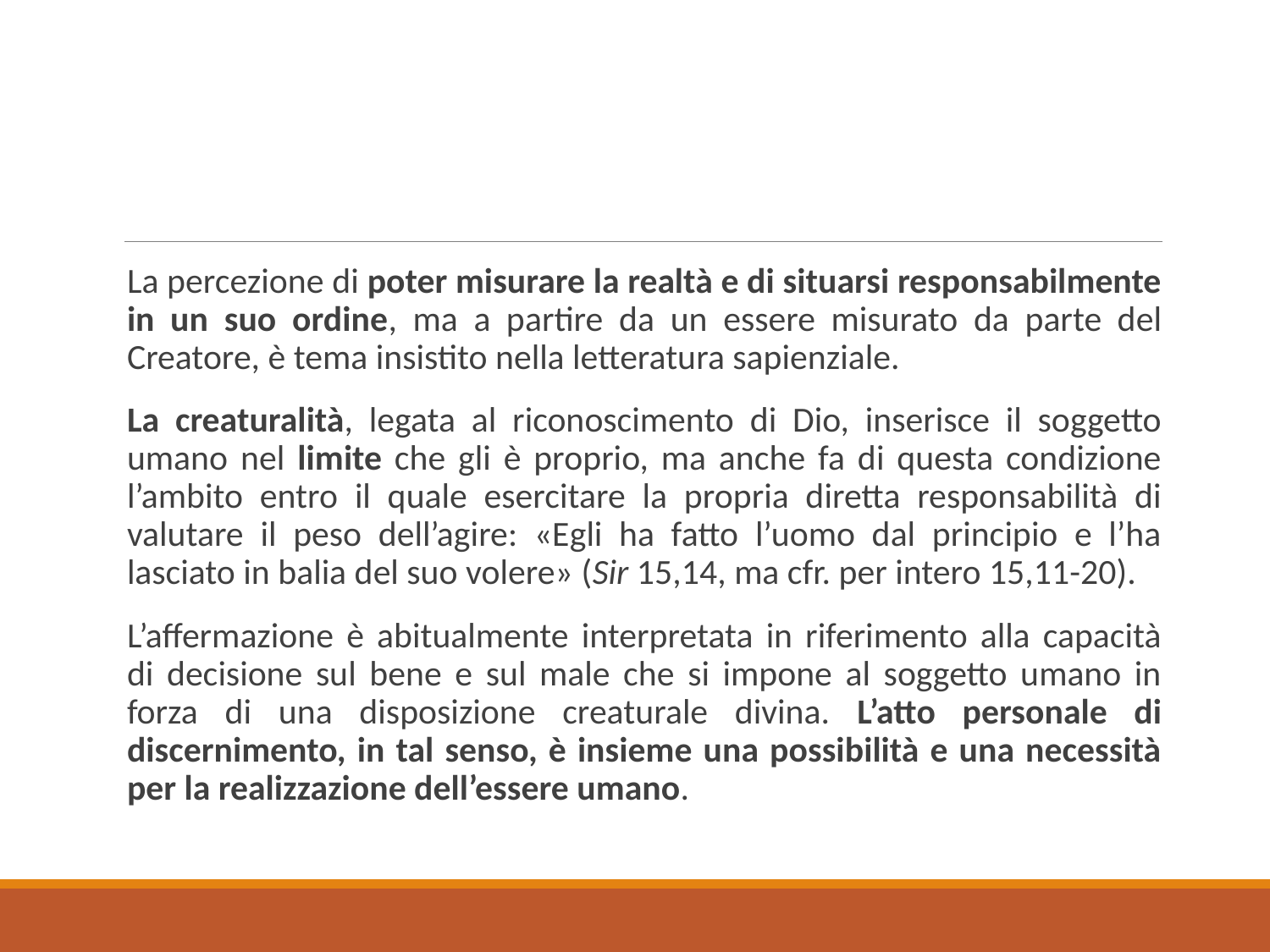

La percezione di poter misurare la realtà e di situarsi responsabilmente in un suo ordine, ma a partire da un essere misurato da parte del Creatore, è tema insistito nella letteratura sapienziale.
La creaturalità, legata al riconoscimento di Dio, inserisce il soggetto umano nel limite che gli è proprio, ma anche fa di questa condizione l’ambito entro il quale esercitare la propria diretta responsabilità di valutare il peso dell’agire: «Egli ha fatto l’uomo dal principio e l’ha lasciato in balia del suo volere» (Sir 15,14, ma cfr. per intero 15,11-20).
L’affermazione è abitualmente interpretata in riferimento alla capacità di decisione sul bene e sul male che si impone al soggetto umano in forza di una disposizione creaturale divina. L’atto personale di discernimento, in tal senso, è insieme una possibilità e una necessità per la realizzazione dell’essere umano.